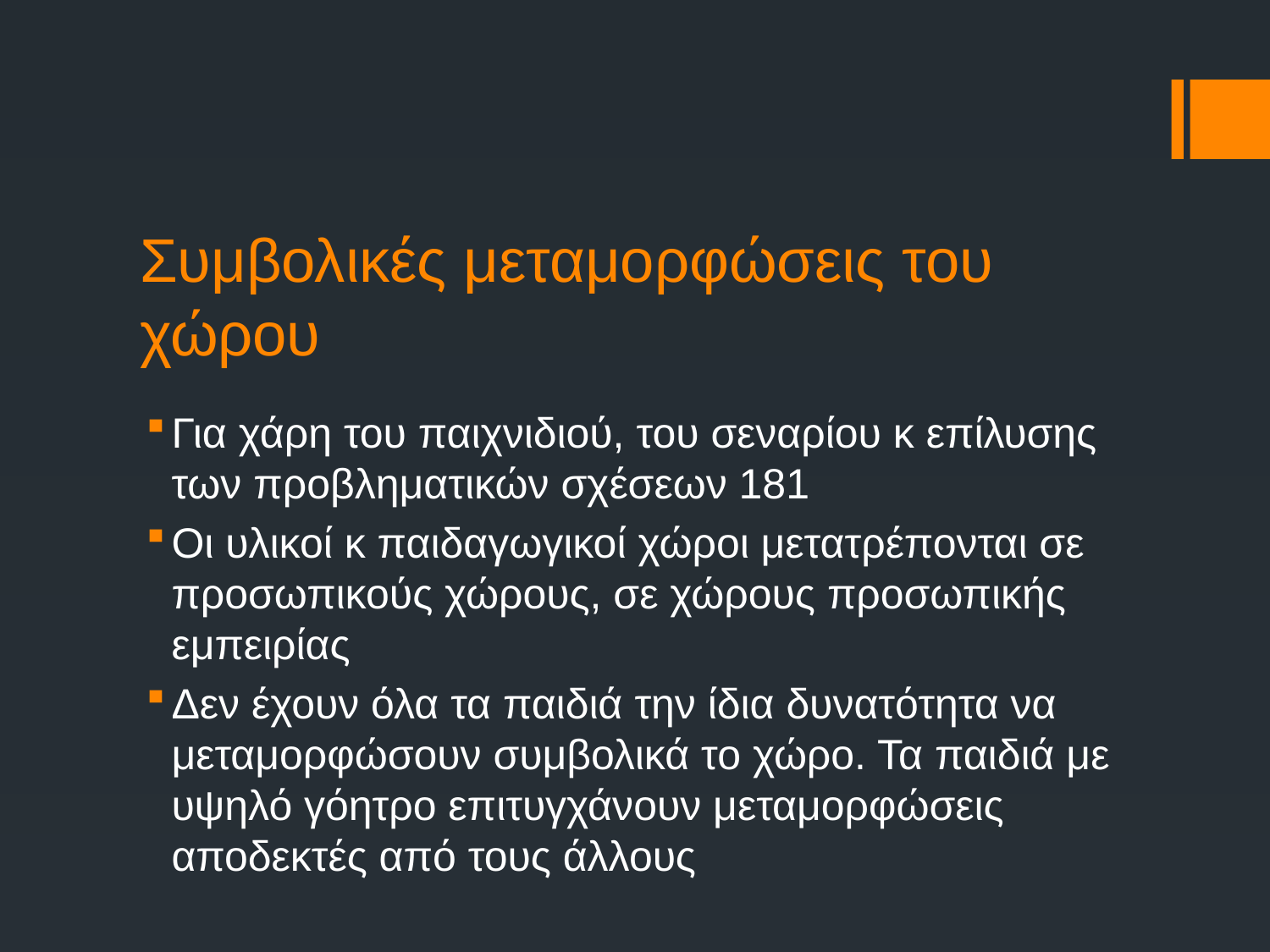

# Συμβολικές μεταμορφώσεις του χώρου
Για χάρη του παιχνιδιού, του σεναρίου κ επίλυσης των προβληματικών σχέσεων 181
Οι υλικοί κ παιδαγωγικοί χώροι μετατρέπονται σε προσωπικούς χώρους, σε χώρους προσωπικής εμπειρίας
Δεν έχουν όλα τα παιδιά την ίδια δυνατότητα να μεταμορφώσουν συμβολικά το χώρο. Τα παιδιά με υψηλό γόητρο επιτυγχάνουν μεταμορφώσεις αποδεκτές από τους άλλους